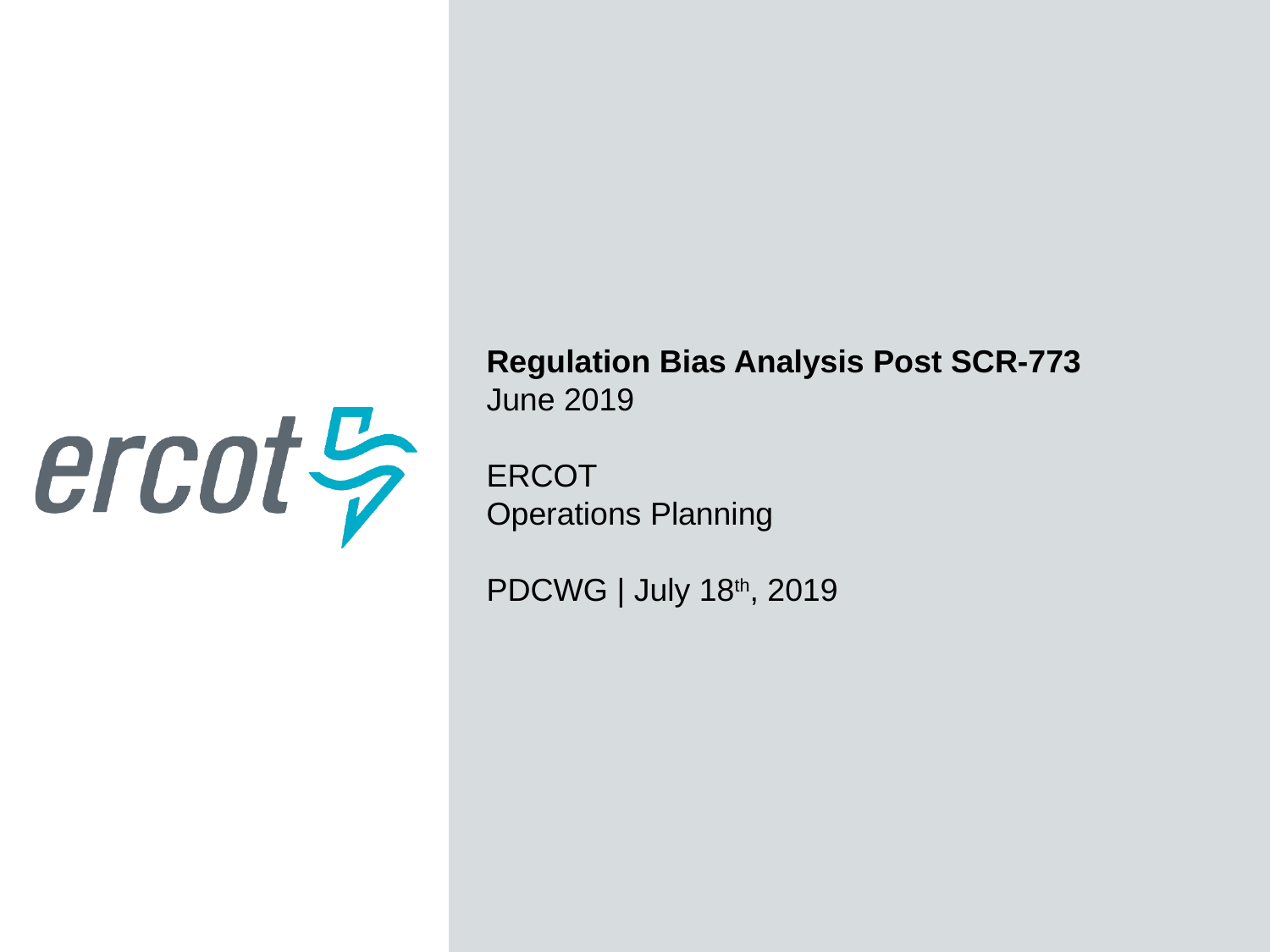

Regulation Bias Analysis Post SCR-773
June 2019

ERCOT
Operations Planning

PDCWG | July 18th, 2019